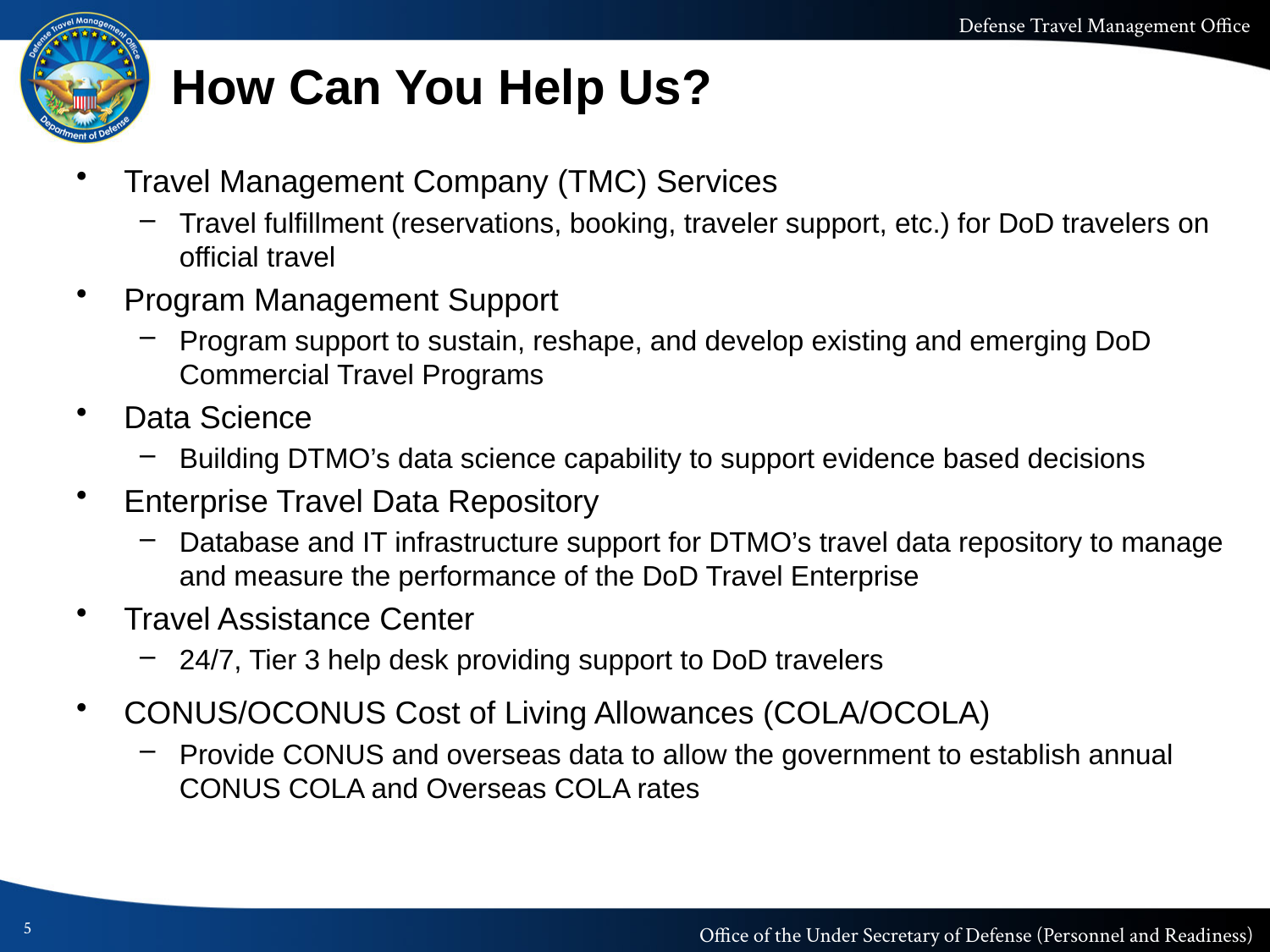

# How Can You Help Us?
Travel Management Company (TMC) Services
Travel fulfillment (reservations, booking, traveler support, etc.) for DoD travelers on official travel
Program Management Support
Program support to sustain, reshape, and develop existing and emerging DoD Commercial Travel Programs
Data Science
Building DTMO’s data science capability to support evidence based decisions
Enterprise Travel Data Repository
Database and IT infrastructure support for DTMO’s travel data repository to manage and measure the performance of the DoD Travel Enterprise
Travel Assistance Center
24/7, Tier 3 help desk providing support to DoD travelers
CONUS/OCONUS Cost of Living Allowances (COLA/OCOLA)
Provide CONUS and overseas data to allow the government to establish annual CONUS COLA and Overseas COLA rates

5